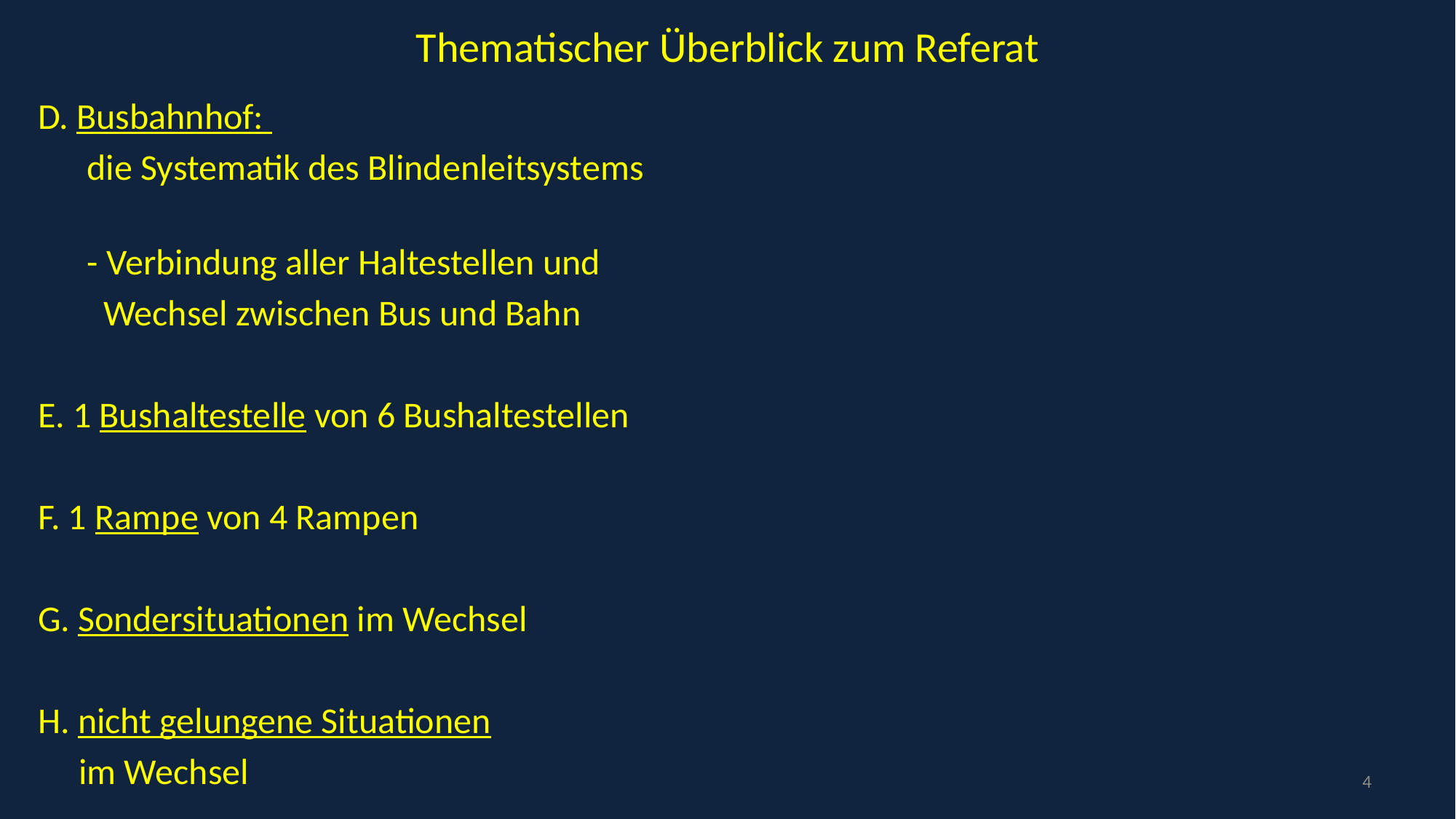

# Thematischer Überblick zum Referat
D. Busbahnhof:
      die Systematik des Blindenleitsystems
      - Verbindung aller Haltestellen und
        Wechsel zwischen Bus und Bahn

E. 1 Bushaltestelle von 6 Bushaltestellen

F. 1 Rampe von 4 Rampen

G. Sondersituationen im Wechsel

H. nicht gelungene Situationen
     im Wechsel

4